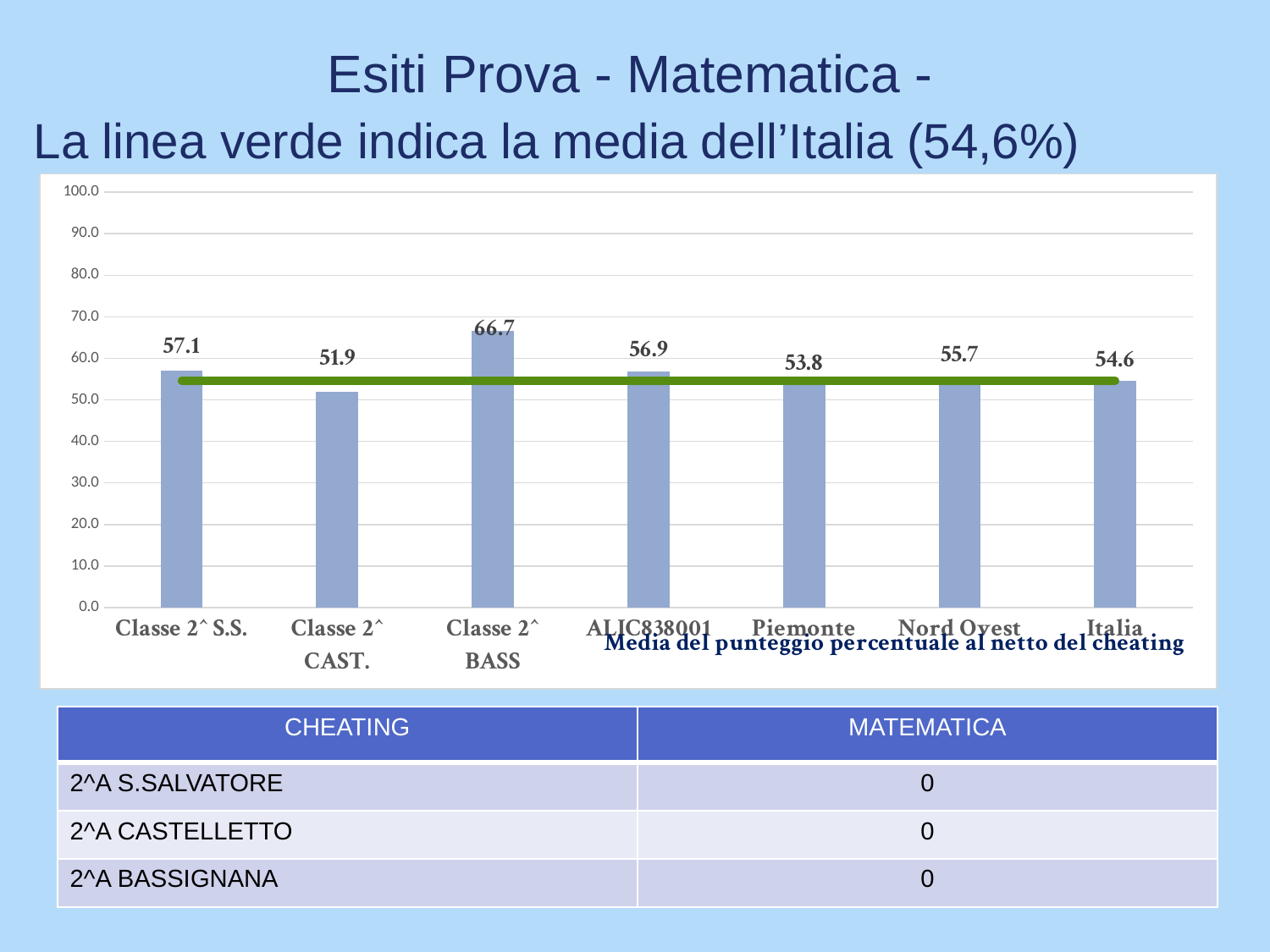

Esiti Prova - Matematica -
La linea verde indica la media dell’Italia (54,6%)

### Chart

| Category |  |  |
|---|---|---|
| Classe 2^ S.S. | 57.1 | 54.6 |
| Classe 2^ CAST. | 51.9 | 54.6 |
| Classe 2^ BASS | 66.7 | 54.6 |
| ALIC838001 | 56.9 | 54.6 |
| Piemonte | 53.8 | 54.6 |
| Nord Ovest | 55.7 | 54.6 |
| Italia | 54.6 | 54.6 |
| CHEATING | MATEMATICA |
| --- | --- |
| 2^A S.SALVATORE | 0 |
| 2^A CASTELLETTO | 0 |
| 2^A BASSIGNANA | 0 |